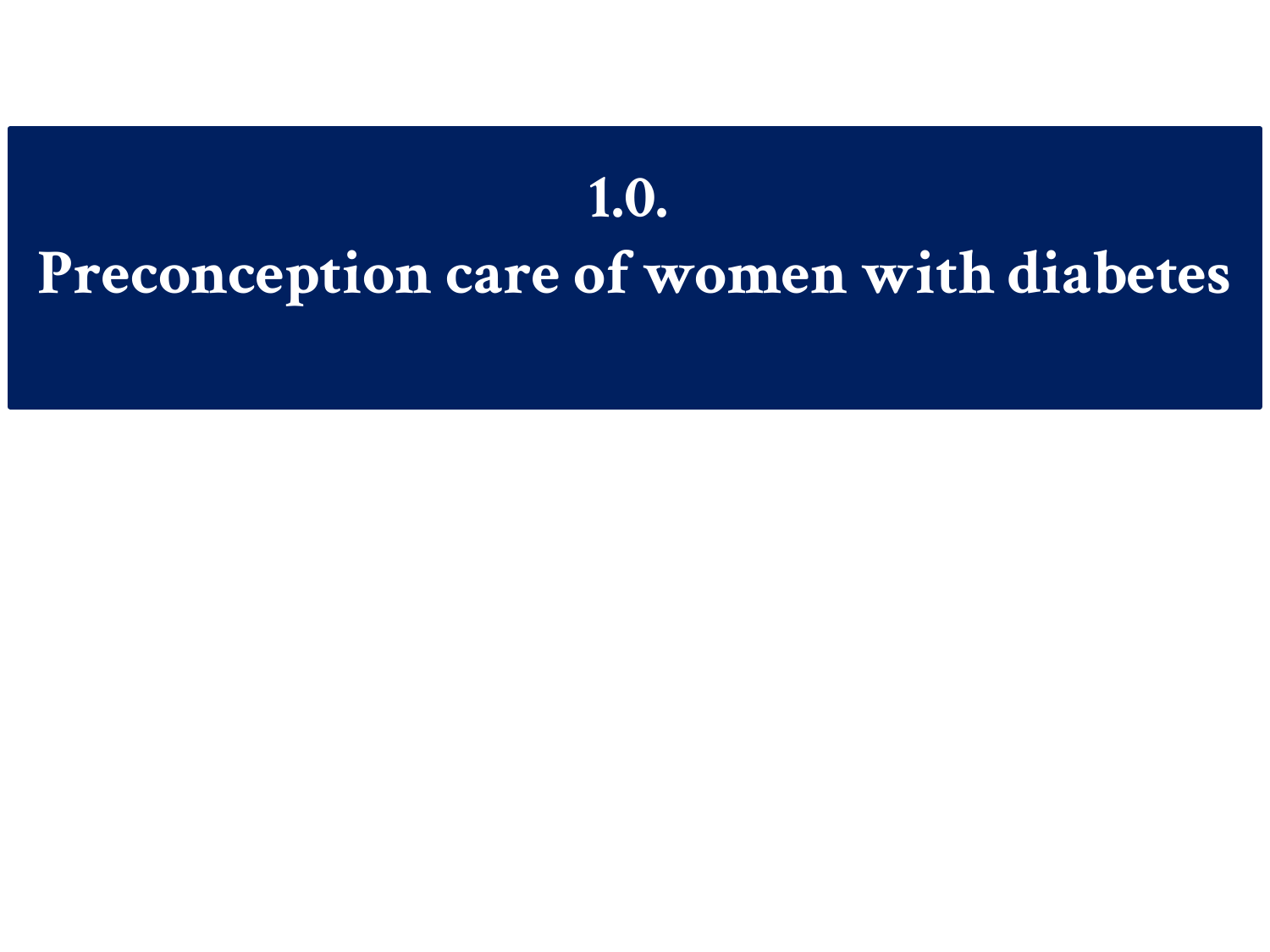

# 1.0. Preconception care of women with diabetes